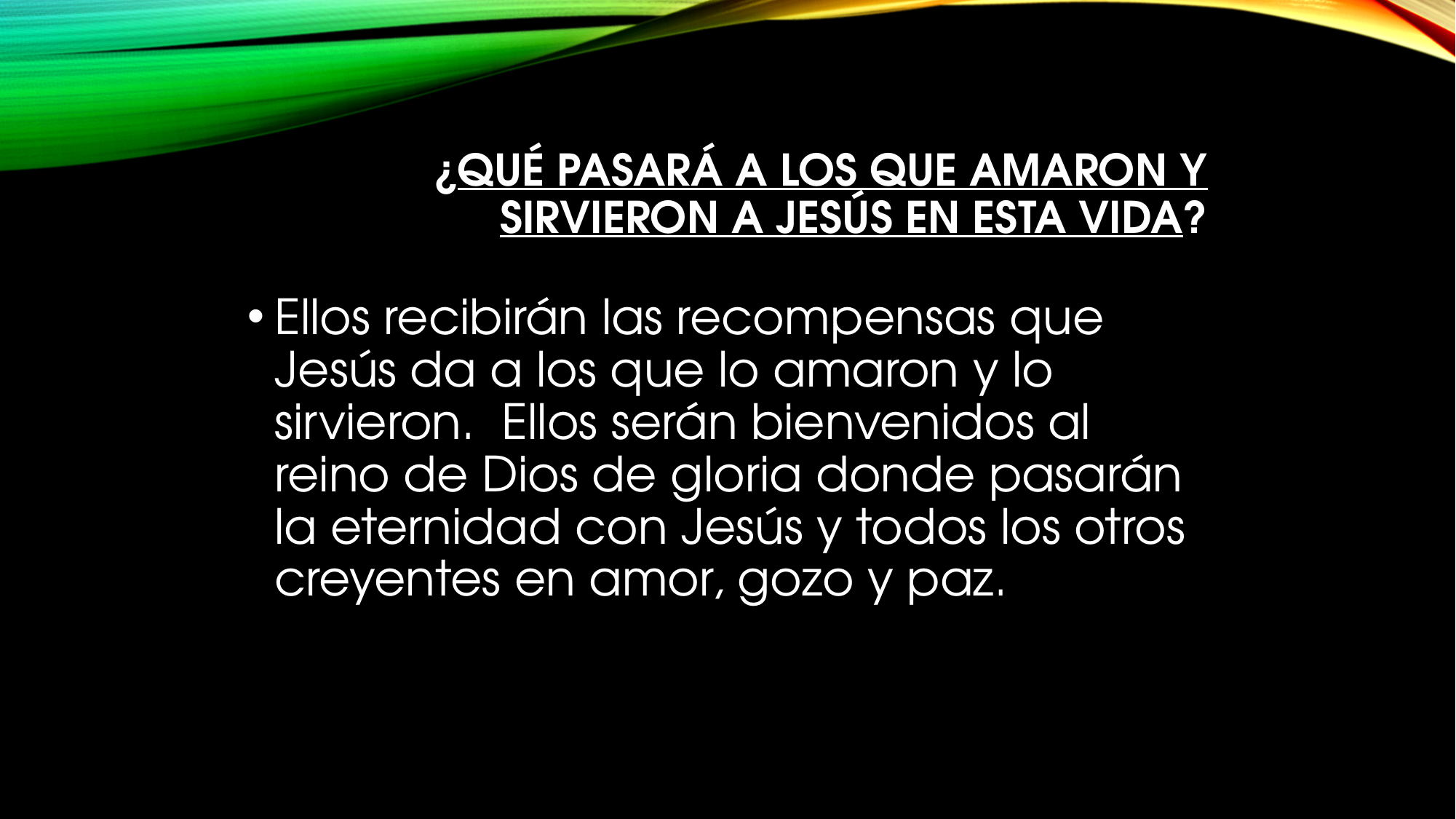

# ¿Qué pasará a los que amaron y sirvieron a Jesús en esta vida?
Ellos recibirán las recompensas que Jesús da a los que lo amaron y lo sirvieron.  Ellos serán bienvenidos al reino de Dios de gloria donde pasarán la eternidad con Jesús y todos los otros creyentes en amor, gozo y paz.